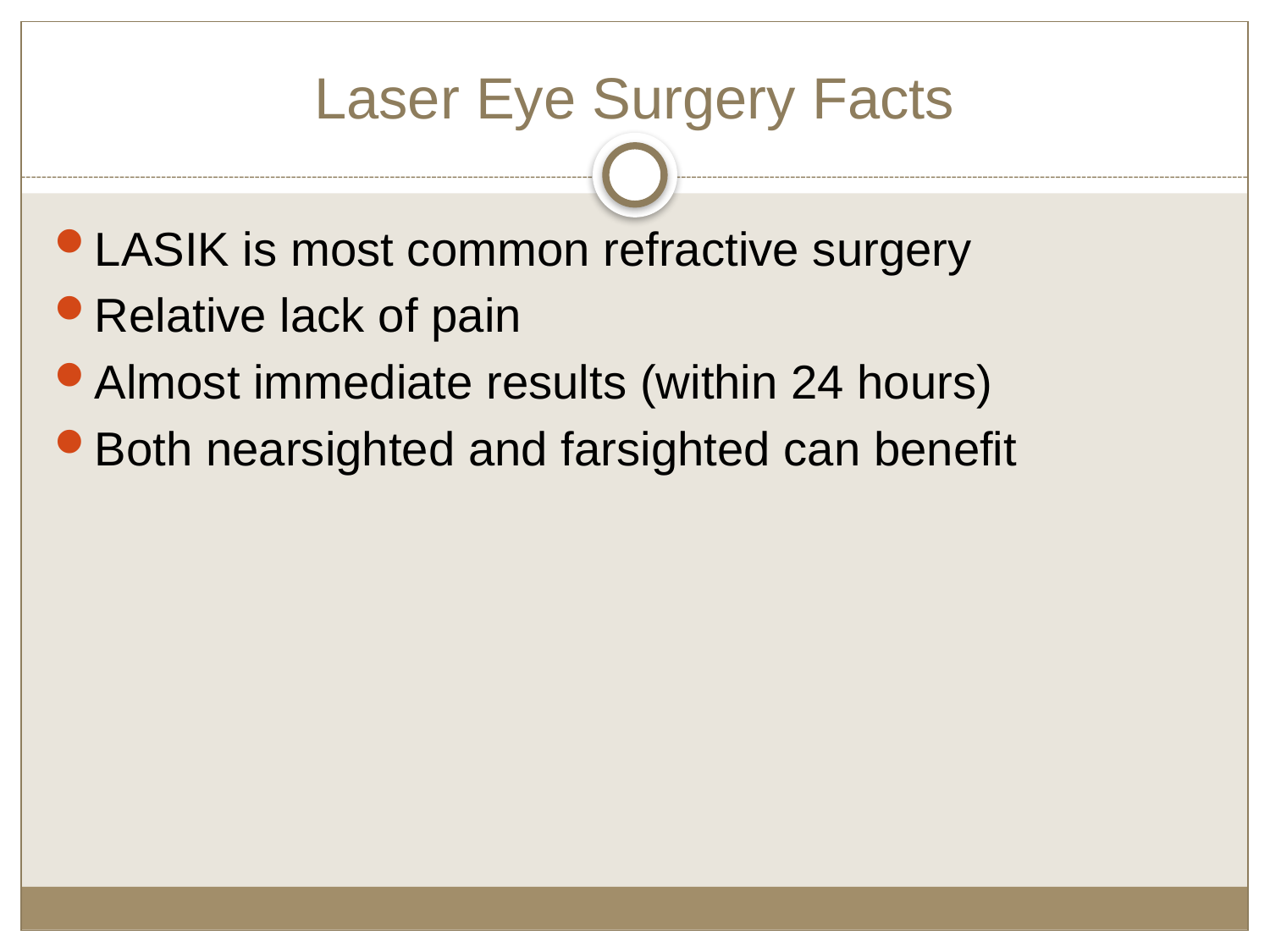

# Laser Eye Surgery Facts
LASIK is most common refractive surgery
Relative lack of pain
Almost immediate results (within 24 hours)
Both nearsighted and farsighted can benefit